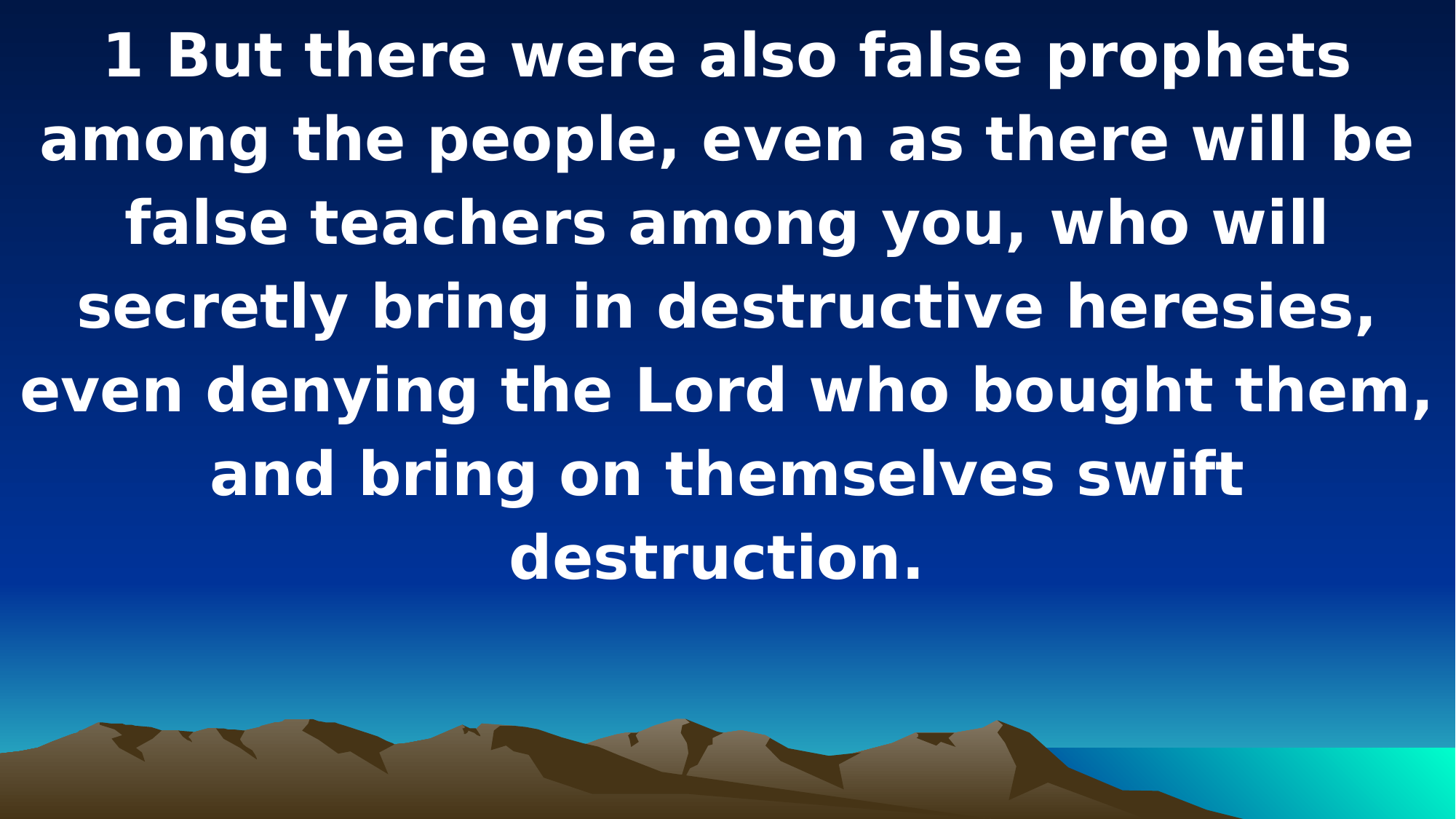

1 But there were also false prophets among the people, even as there will be false teachers among you, who will secretly bring in destructive heresies, even denying the Lord who bought them, and bring on themselves swift destruction.